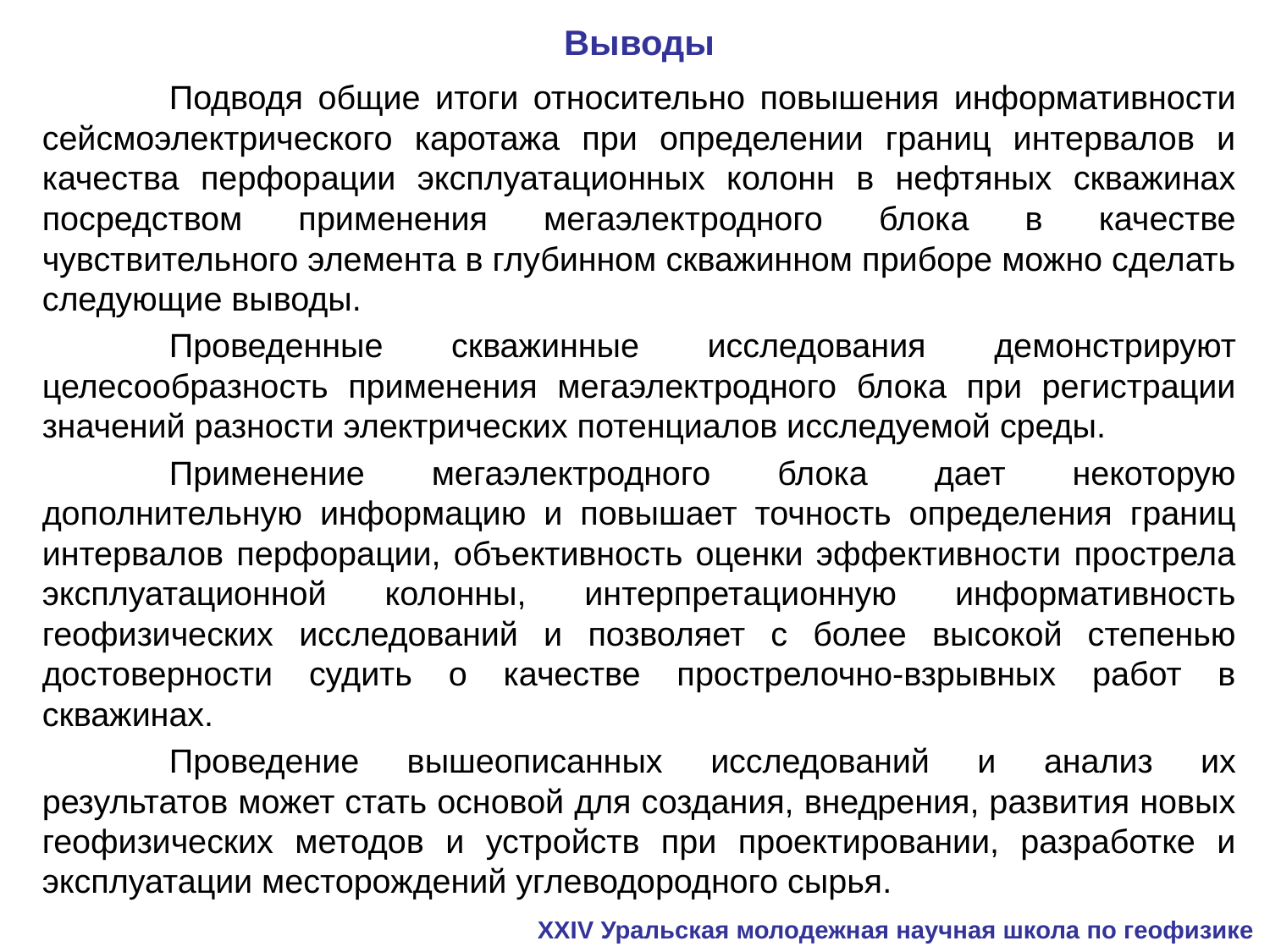

# Выводы
	Подводя общие итоги относительно повышения информативности сейсмоэлектрического каротажа при определении границ интервалов и качества перфорации эксплуатационных колонн в нефтяных скважинах посредством применения мегаэлектродного блока в качестве чувствительного элемента в глубинном скважинном приборе можно сделать следующие выводы.
	Проведенные скважинные исследования демонстрируют целесообразность применения мегаэлектродного блока при регистрации значений разности электрических потенциалов исследуемой среды.
	Применение мегаэлектродного блока дает некоторую дополнительную информацию и повышает точность определения границ интервалов перфорации, объективность оценки эффективности прострела эксплуатационной колонны, интерпретационную информативность геофизических исследований и позволяет с более высокой степенью достоверности судить о качестве прострелочно-взрывных работ в скважинах.
	Проведение вышеописанных исследований и анализ их результатов может стать основой для создания, внедрения, развития новых геофизических методов и устройств при проектировании, разработке и эксплуатации месторождений углеводородного сырья.
XXIV Уральская молодежная научная школа по геофизике